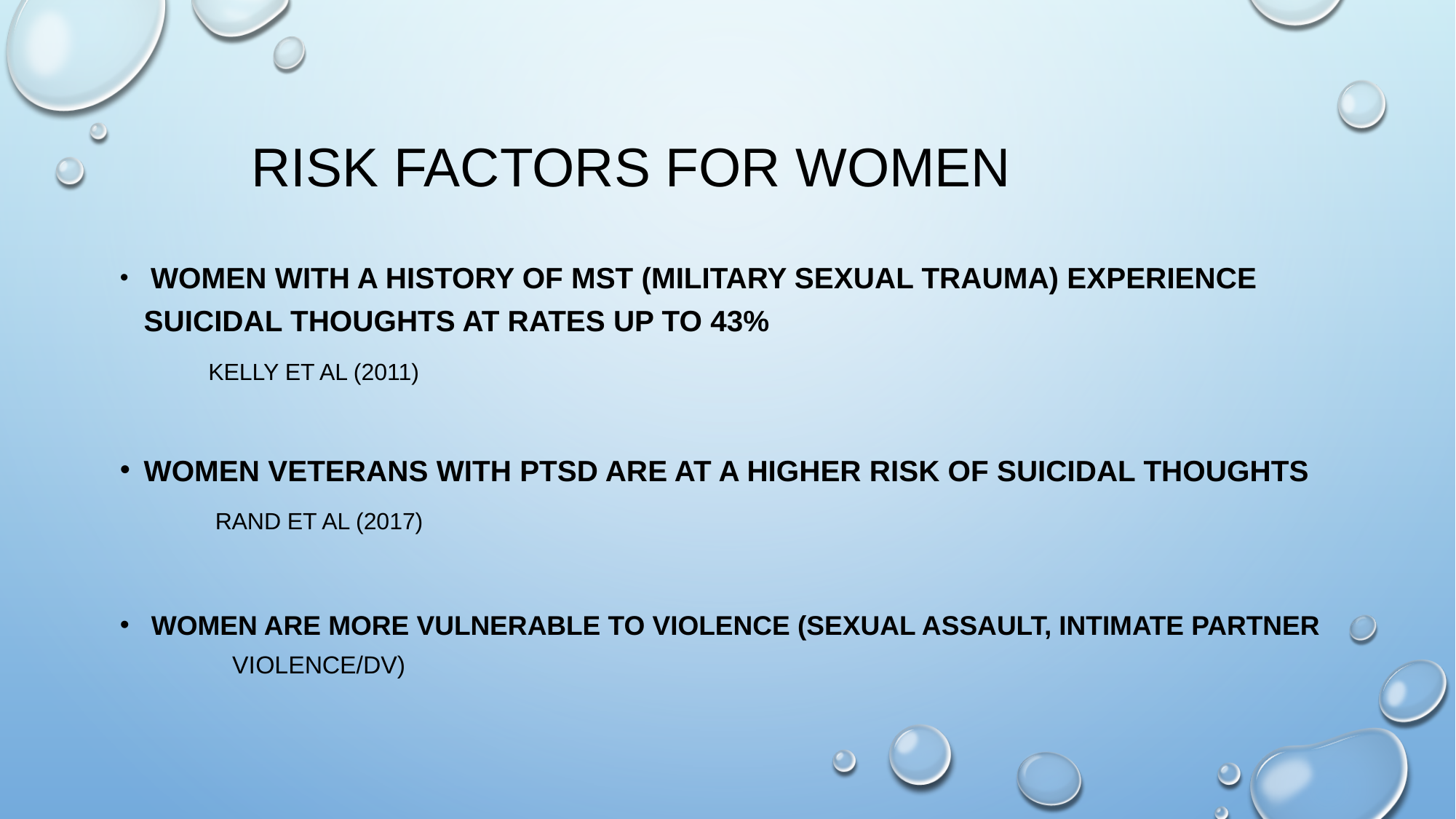

# Risk Factors for Women
 Women with a history of MST (Military Sexual Trauma) experience suicidal thoughts at rates up to 43%
	Kelly et al (2011)

Women Veterans with PTSD are at a higher risk of suicidal thoughts
	 Rand et al (2017)

 Women are more vulnerable to violence (sexual assault, intimate partner    	violence/DV)